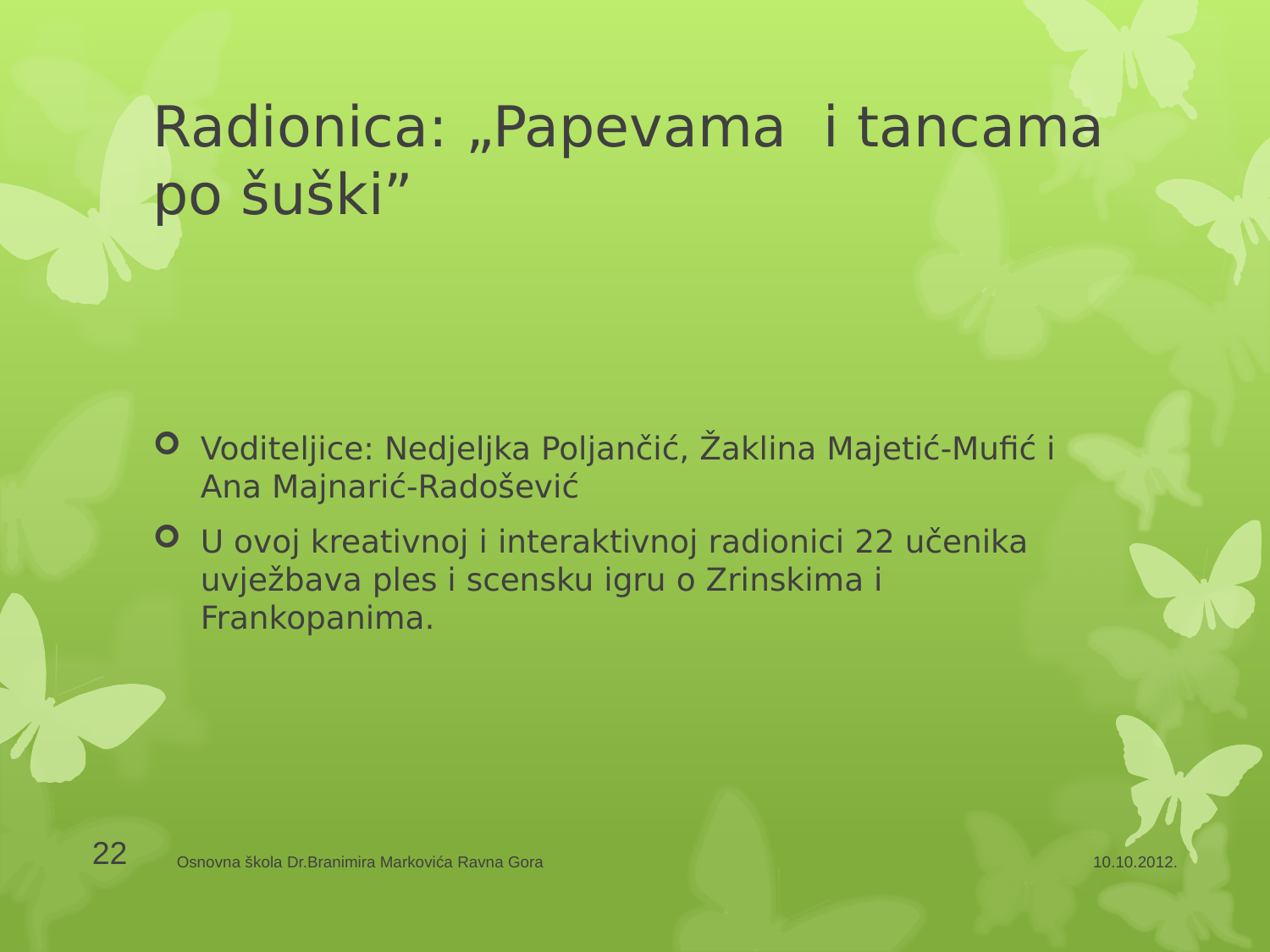

# Radionica: „Papevama  i tancama po šuški”
Voditeljice: Nedjeljka Poljančić, Žaklina Majetić-Mufić i Ana Majnarić-Radošević
U ovoj kreativnoj i interaktivnoj radionici 22 učenika uvježbava ples i scensku igru o Zrinskima i Frankopanima.
22
Osnovna škola Dr.Branimira Markovića Ravna Gora
10.10.2012.